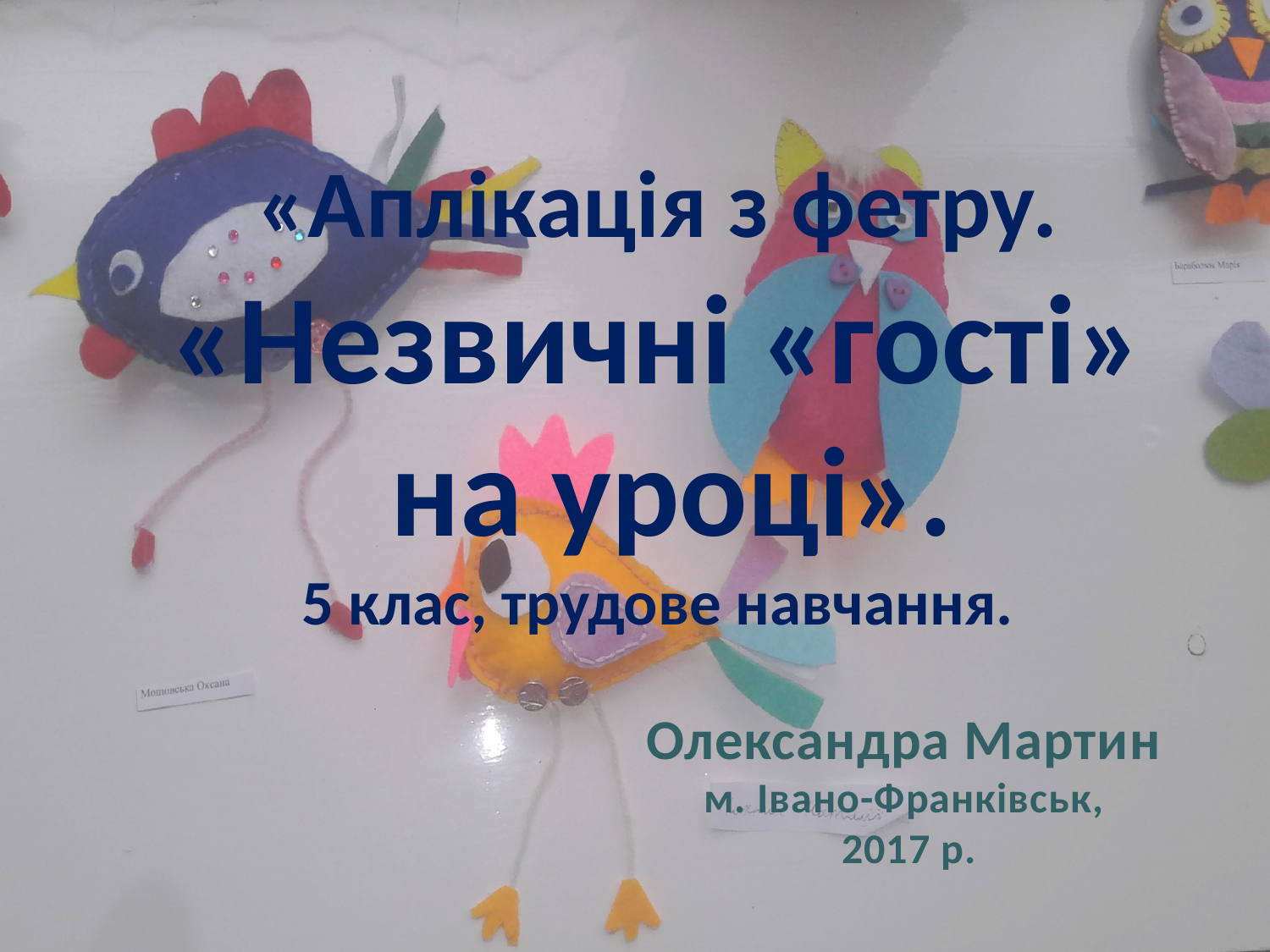

«Аплікація з фетру.
«Незвичні «гості»
 на уроці».
5 клас, трудове навчання.
Олександра Мартин
м. Івано-Франківськ,
 2017 р.